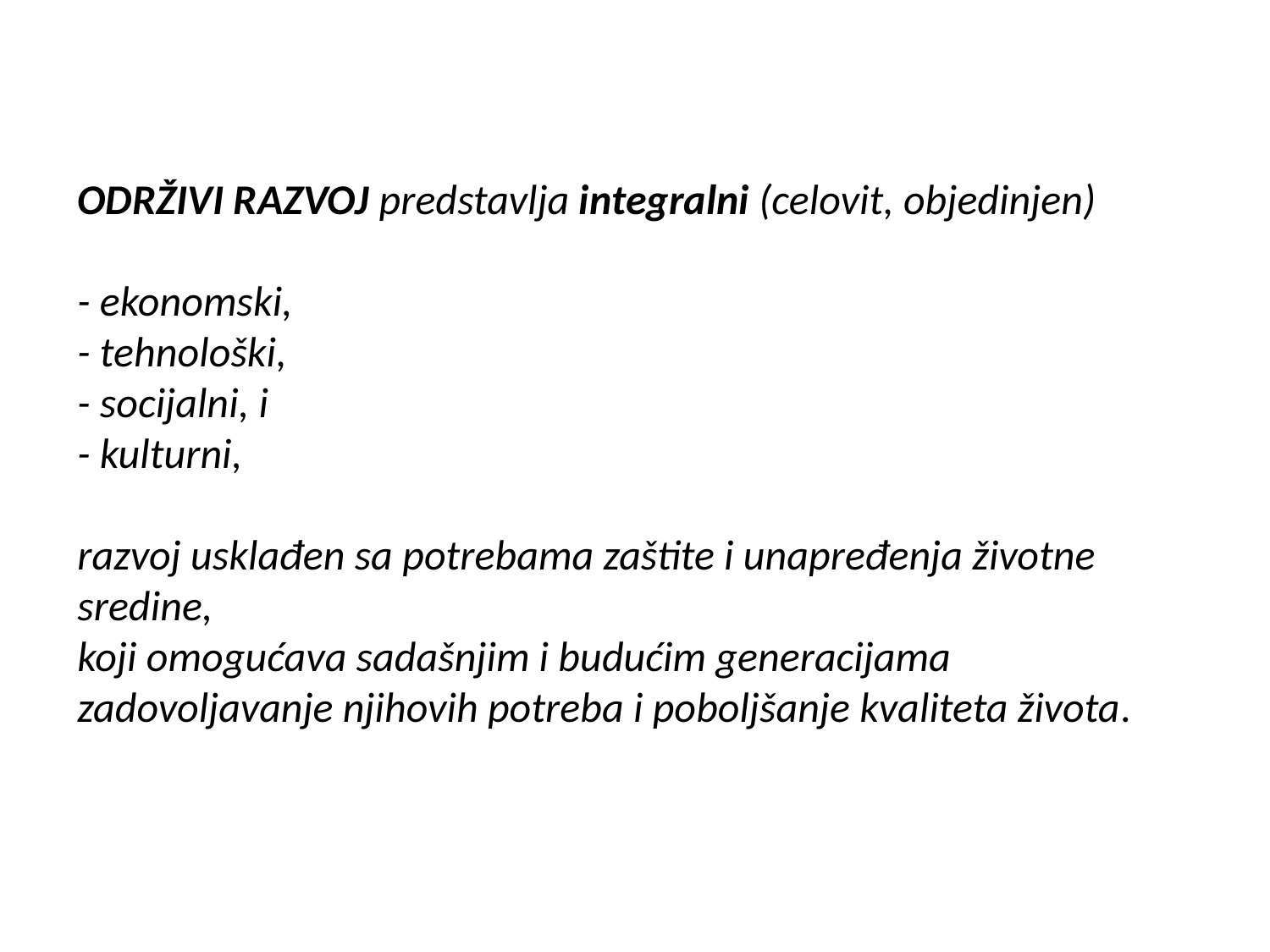

ODRŽIVI RAZVOJ predstavlja integralni (celovit, objedinjen)

- ekonomski,
- tehnološki,
- socijalni, i
- kulturni,

razvoj usklađen sa potrebama zaštite i unapređenja životne sredine,
koji omogućava sadašnjim i budućim generacijama zadovoljavanje njihovih potreba i poboljšanje kvaliteta života.